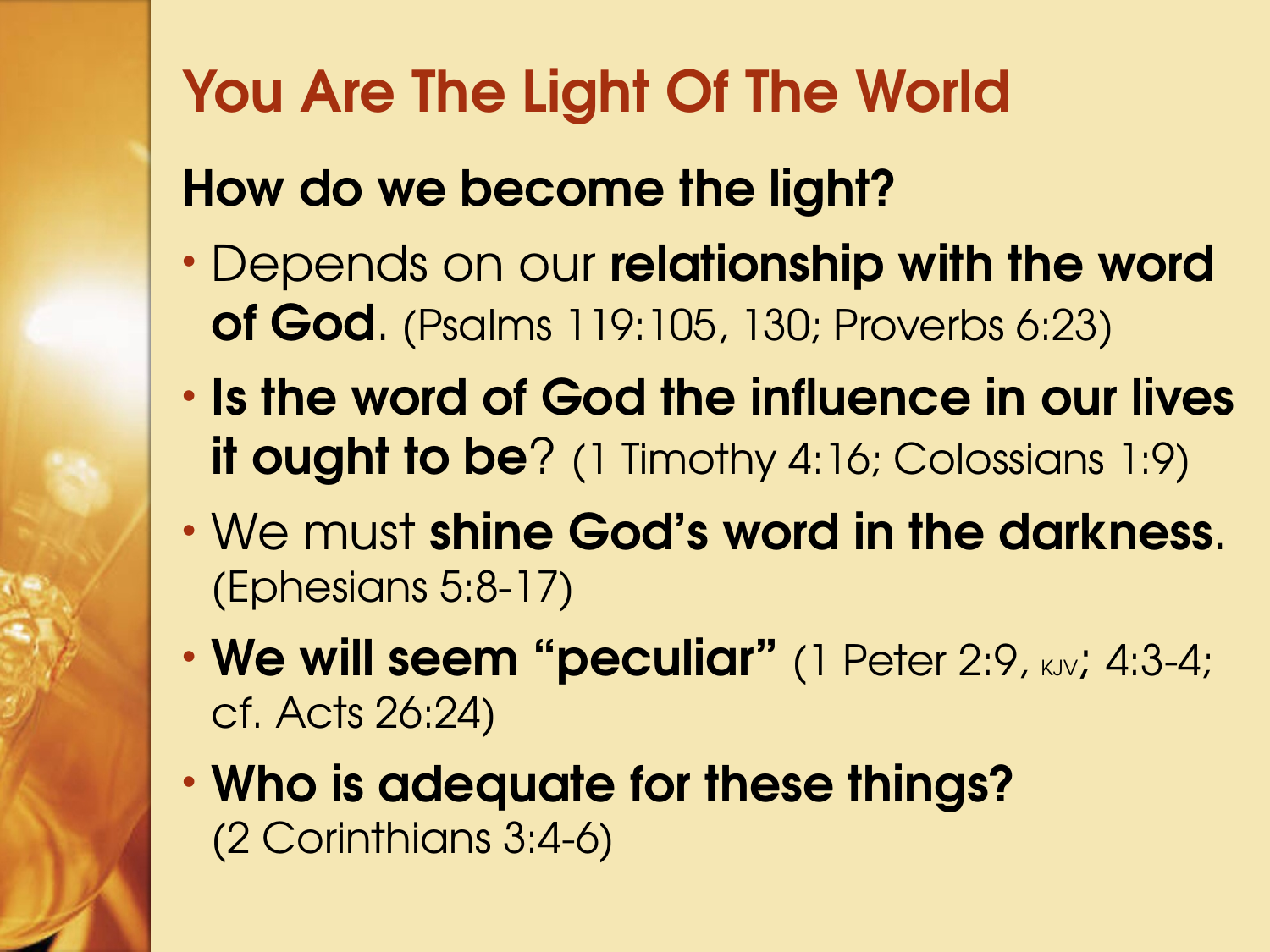

# You Are The Light Of The World
How do we become the light?
Depends on our relationship with the word of God. (Psalms 119:105, 130; Proverbs 6:23)
Is the word of God the influence in our lives it ought to be? (1 Timothy 4:16; Colossians 1:9)
We must shine God’s word in the darkness. (Ephesians 5:8-17)
We will seem “peculiar” (1 Peter 2:9, KJV; 4:3-4; cf. Acts 26:24)
Who is adequate for these things?
(2 Corinthians 3:4-6)